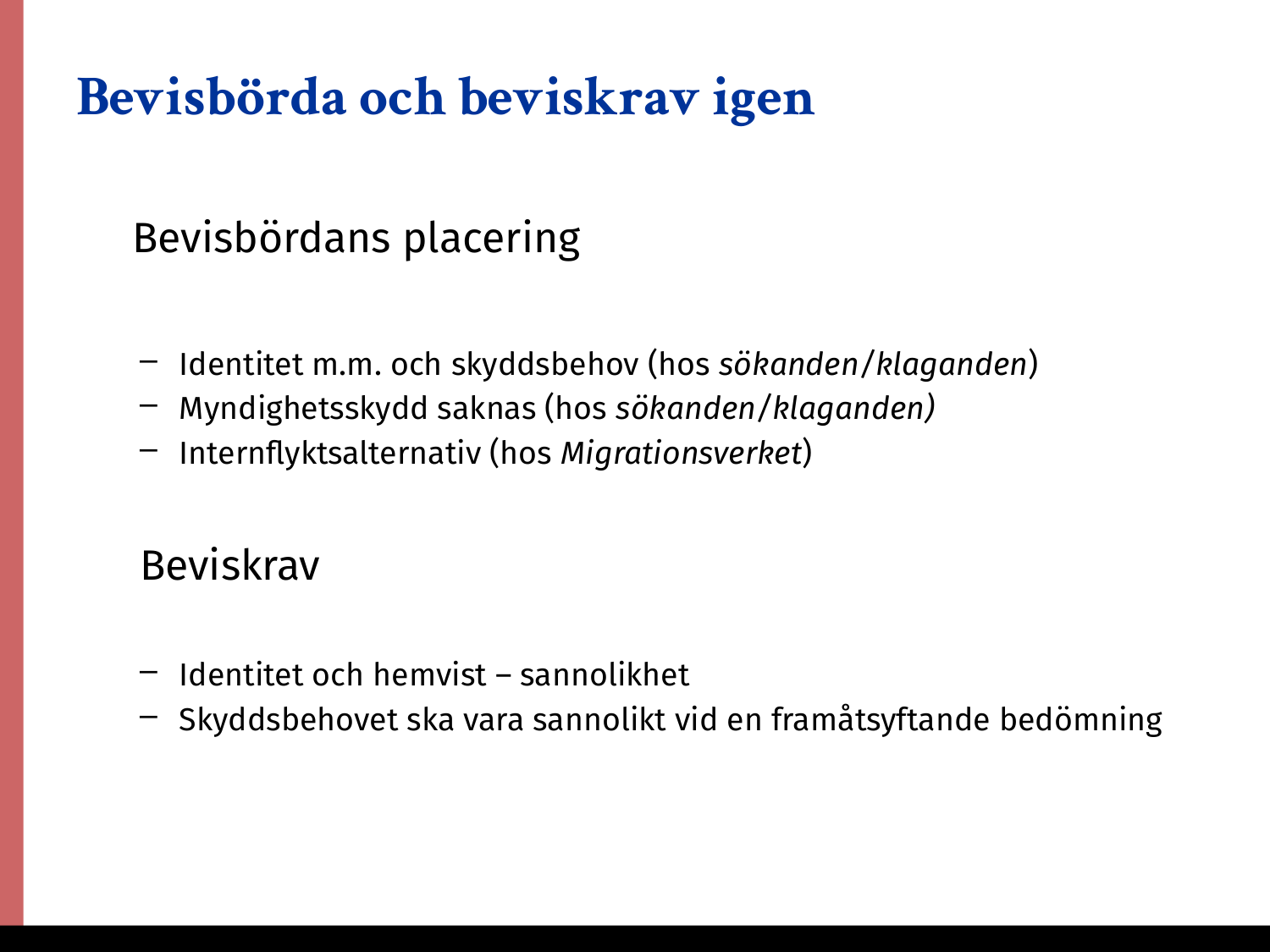

# Bevisbörda och beviskrav igen

     Bevisbördans placering

Identitet m.m. och skyddsbehov (hos sökanden/klaganden)
Myndighetsskydd saknas (hos sökanden/klaganden)
Internflyktsalternativ (hos Migrationsverket)

Beviskrav

Identitet och hemvist – sannolikhet
Skyddsbehovet ska vara sannolikt vid en framåtsyftande bedömning